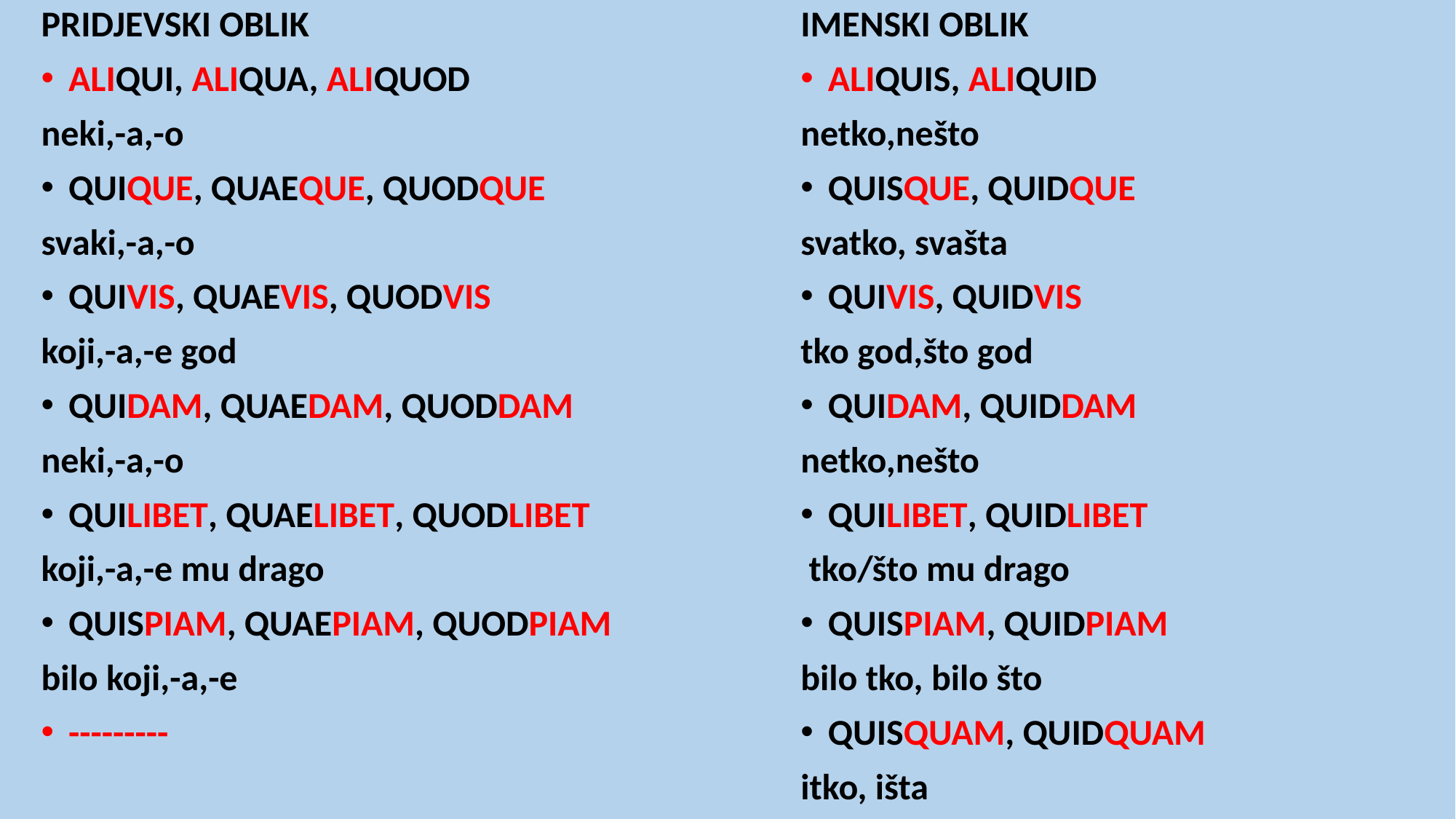

PRIDJEVSKI OBLIK
ALIQUI, ALIQUA, ALIQUOD
neki,-a,-o
QUIQUE, QUAEQUE, QUODQUE
svaki,-a,-o
QUIVIS, QUAEVIS, QUODVIS
koji,-a,-e god
QUIDAM, QUAEDAM, QUODDAM
neki,-a,-o
QUILIBET, QUAELIBET, QUODLIBET
koji,-a,-e mu drago
QUISPIAM, QUAEPIAM, QUODPIAM
bilo koji,-a,-e
---------

IMENSKI OBLIK
ALIQUIS, ALIQUID
netko,nešto
QUISQUE, QUIDQUE
svatko, svašta
QUIVIS, QUIDVIS
tko god,što god
QUIDAM, QUIDDAM
netko,nešto
QUILIBET, QUIDLIBET
 tko/što mu drago
QUISPIAM, QUIDPIAM
bilo tko, bilo što
QUISQUAM, QUIDQUAM
itko, išta